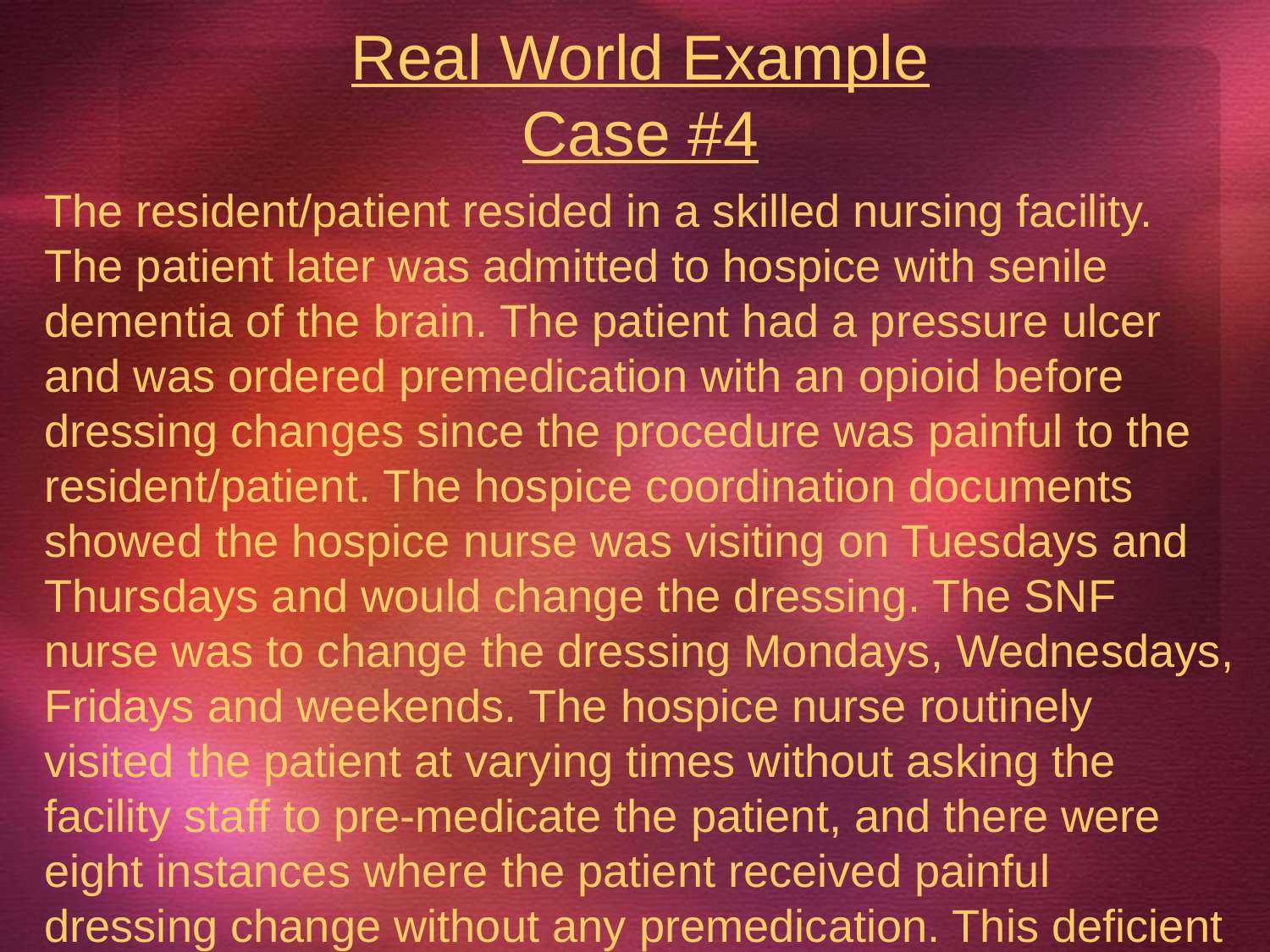

Real World Example
Case #4

The resident/patient resided in a skilled nursing facility. The patient later was admitted to hospice with senile dementia of the brain. The patient had a pressure ulcer and was ordered premedication with an opioid before dressing changes since the procedure was painful to the resident/patient. The hospice coordination documents showed the hospice nurse was visiting on Tuesdays and Thursdays and would change the dressing. The SNF nurse was to change the dressing Mondays, Wednesdays, Fridays and weekends. The hospice nurse routinely visited the patient at varying times without asking the facility staff to pre-medicate the patient, and there were eight instances where the patient received painful dressing change without any premedication. This deficient practice with other examples were identified as an immediate jeopardy. This example was cited at L762.